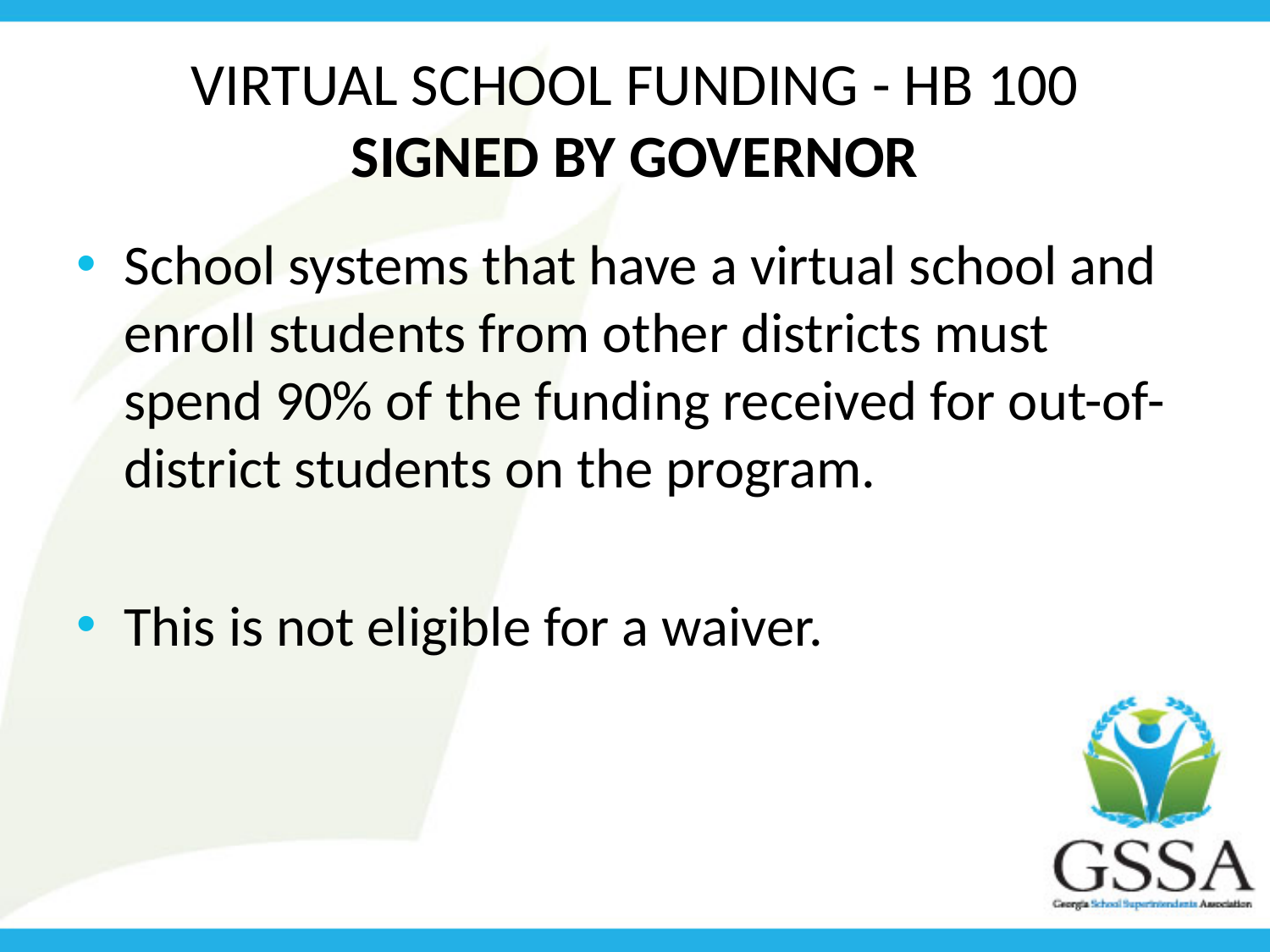

# Virtual School Funding - HB 100 Signed by Governor
School systems that have a virtual school and enroll students from other districts must spend 90% of the funding received for out-of-district students on the program.

This is not eligible for a waiver.